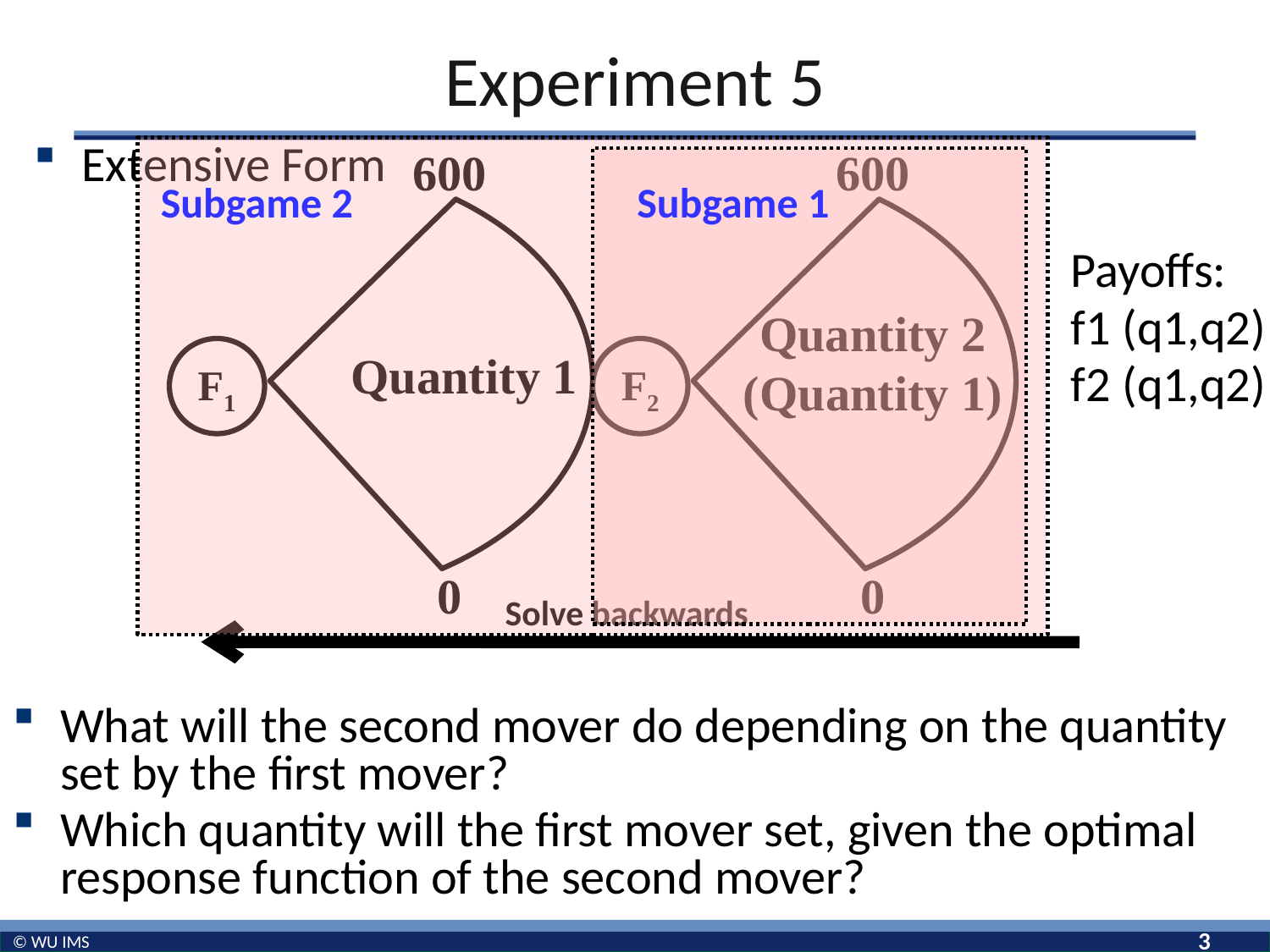

# Experiment 5
600
600
Extensive Form

Subgame 2
Subgame 1
Payoffs:
f1 (q1,q2)
f2 (q1,q2)

Quantity 2 (Quantity 1)
F1

Quantity 1
F2
0
0
Solve backwards
What will the second mover do depending on the quantity set by the first mover?
Which quantity will the first mover set, given the optimal response function of the second mover?

3